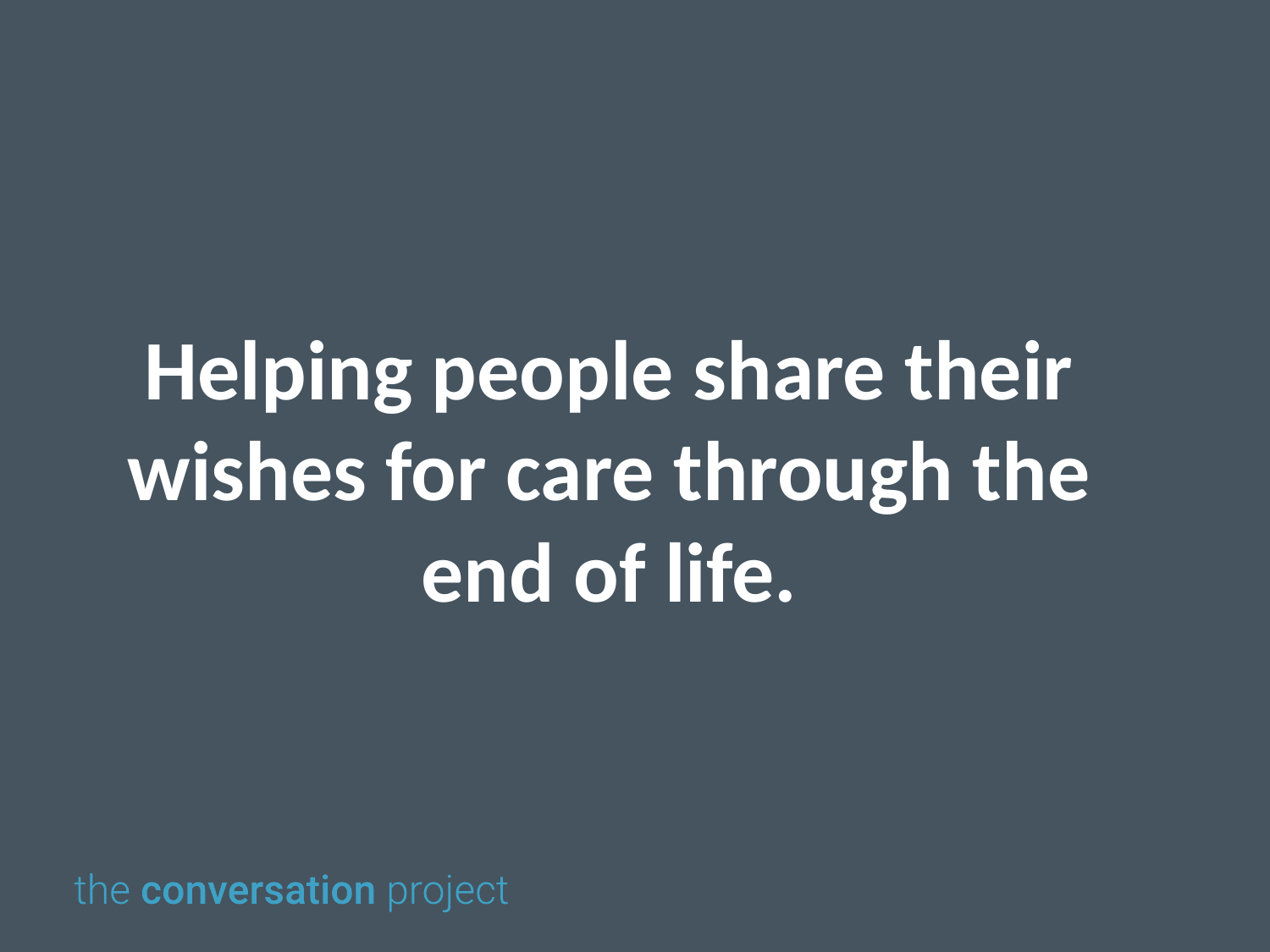

Helping people share their wishes for care through the end of life.